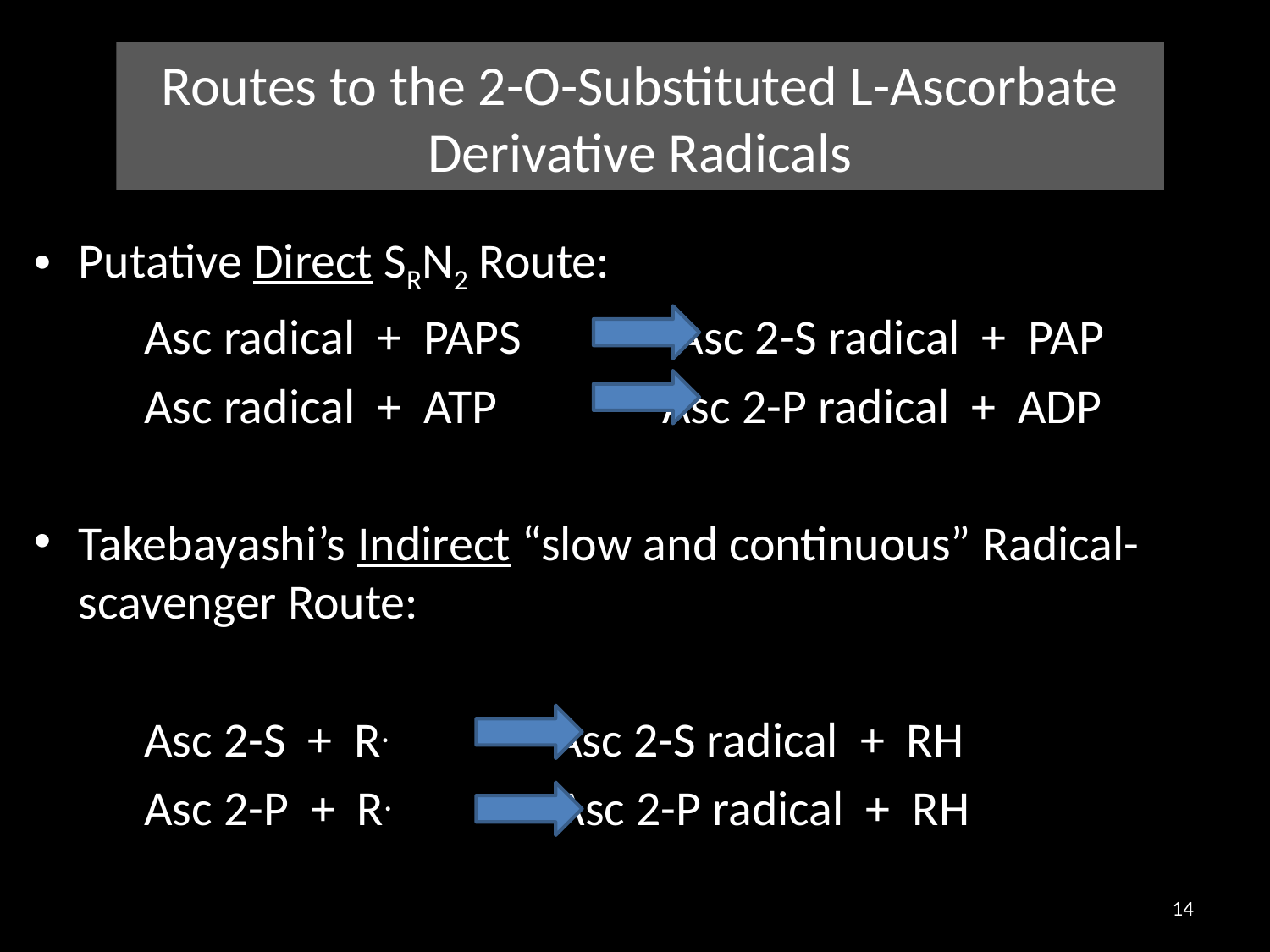

# Routes to the 2-O-Substituted L-Ascorbate Derivative Radicals
Putative Direct SRN2 Route:
	Asc radical  +  PAPS              Asc 2-S radical  +  PAP
	Asc radical  +  ATP               Asc 2-P radical  +  ADP

Takebayashi’s Indirect “slow and continuous” Radical-scavenger Route:

	Asc 2-S  +  R.               Asc 2-S radical  +  RH
	Asc 2-P  +  R.               Asc 2-P radical  +  RH

14